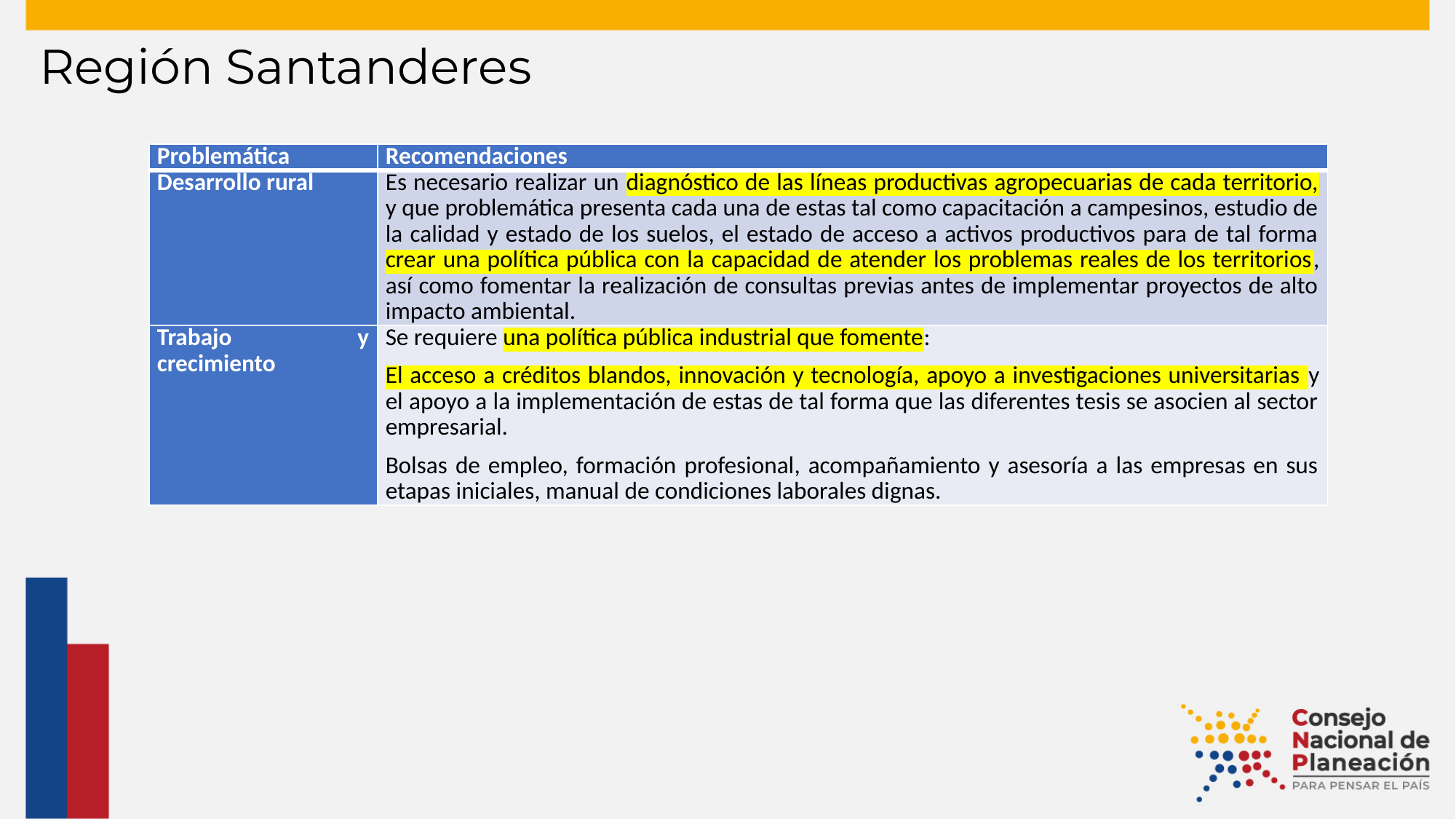

# Región Santanderes
| Problemática | Recomendaciones |
| --- | --- |
| Desarrollo rural | Es necesario realizar un diagnóstico de las líneas productivas agropecuarias de cada territorio, y que problemática presenta cada una de estas tal como capacitación a campesinos, estudio de la calidad y estado de los suelos, el estado de acceso a activos productivos para de tal forma crear una política pública con la capacidad de atender los problemas reales de los territorios, así como fomentar la realización de consultas previas antes de implementar proyectos de alto impacto ambiental. |
| Trabajo y crecimiento | Se requiere una política pública industrial que fomente: El acceso a créditos blandos, innovación y tecnología, apoyo a investigaciones universitarias y el apoyo a la implementación de estas de tal forma que las diferentes tesis se asocien al sector empresarial. Bolsas de empleo, formación profesional, acompañamiento y asesoría a las empresas en sus etapas iniciales, manual de condiciones laborales dignas. |